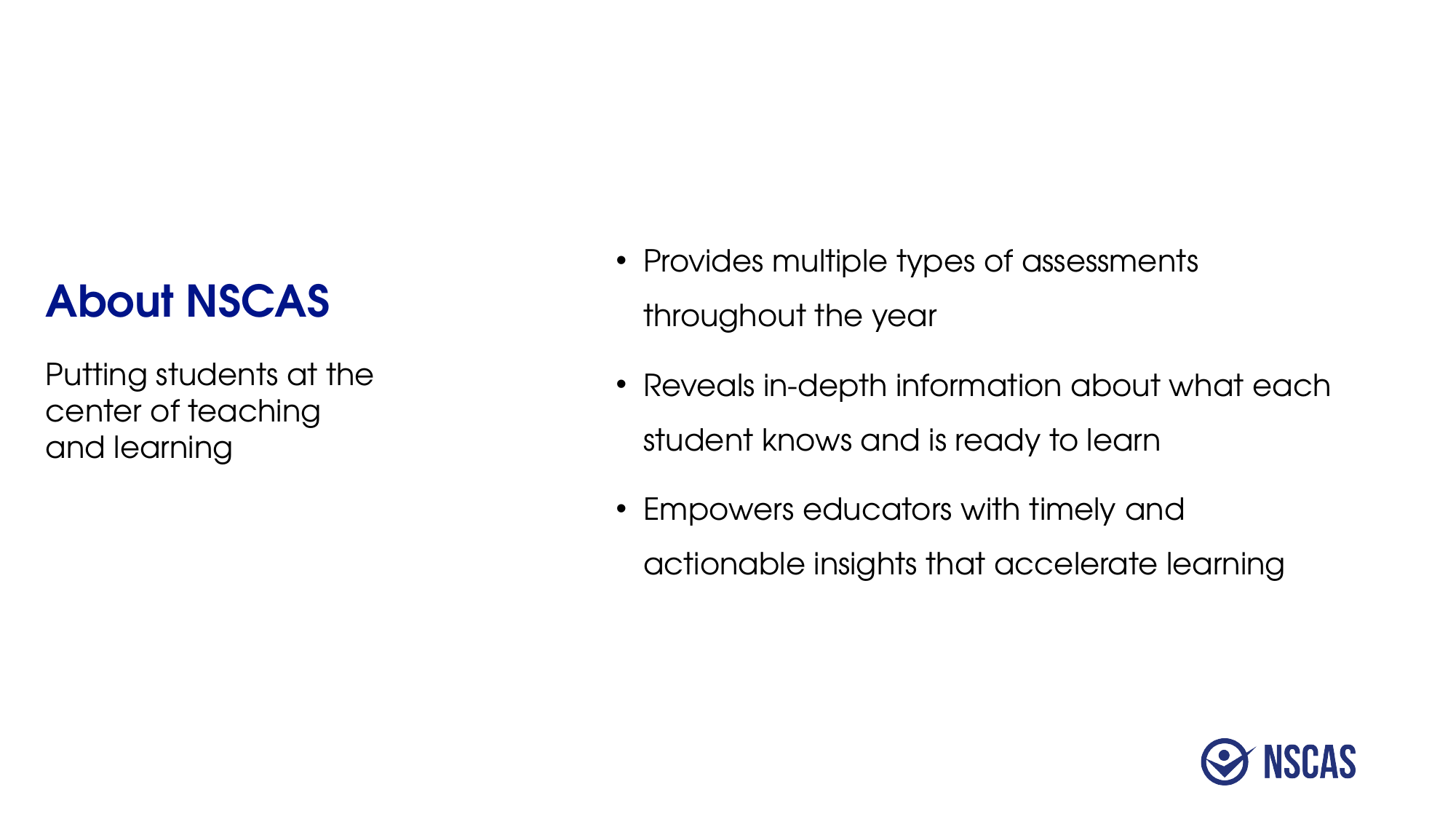

Provides multiple types of assessments throughout the year
Reveals in-depth information about what each student knows and is ready to learn
Empowers educators with timely and actionable insights that accelerate learning
# About NSCAS
Putting students at the center of teaching
and learning